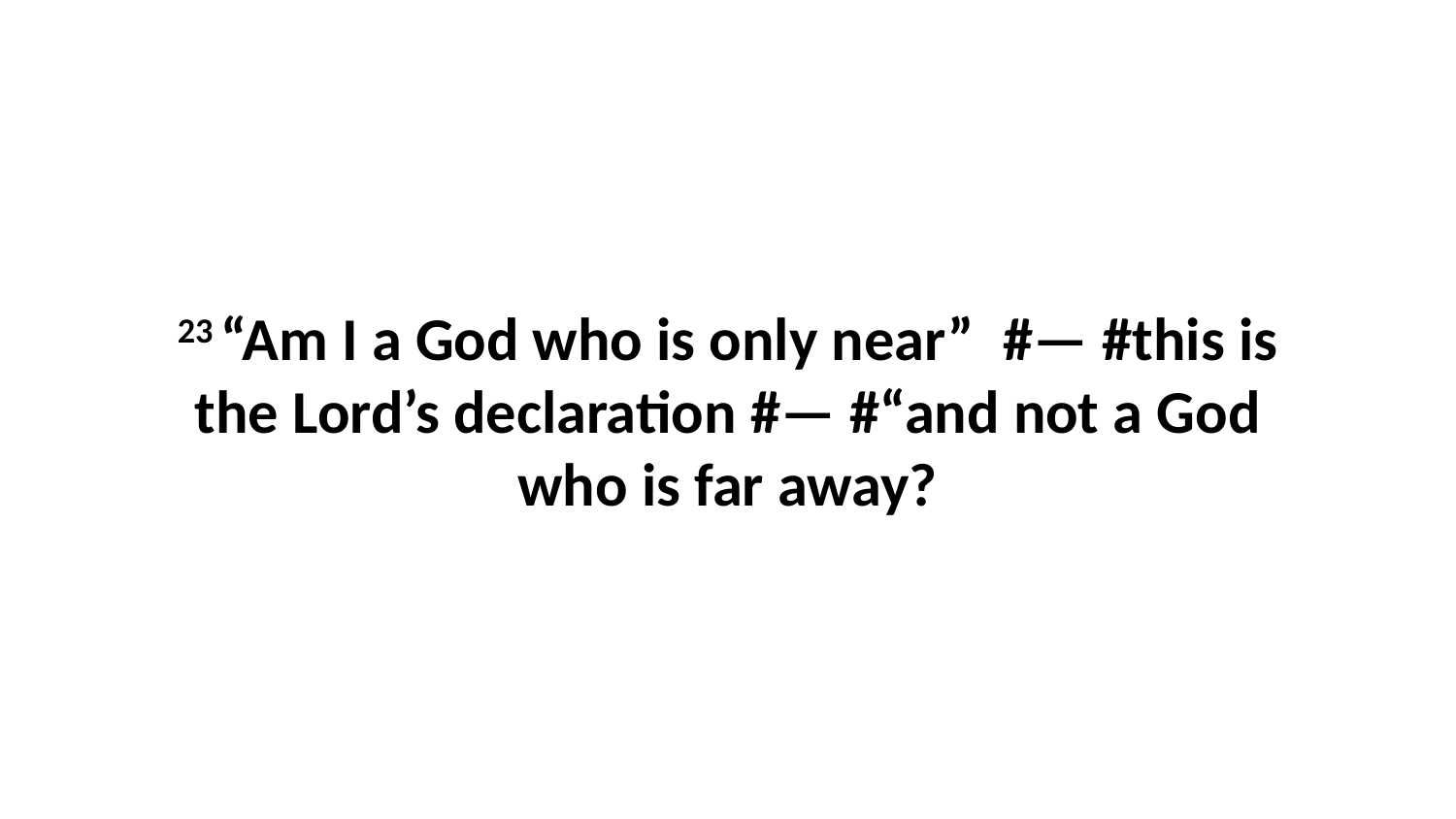

23 “Am I a God who is only near”  #— #this is the Lord’s declaration #— #“and not a God who is far away?